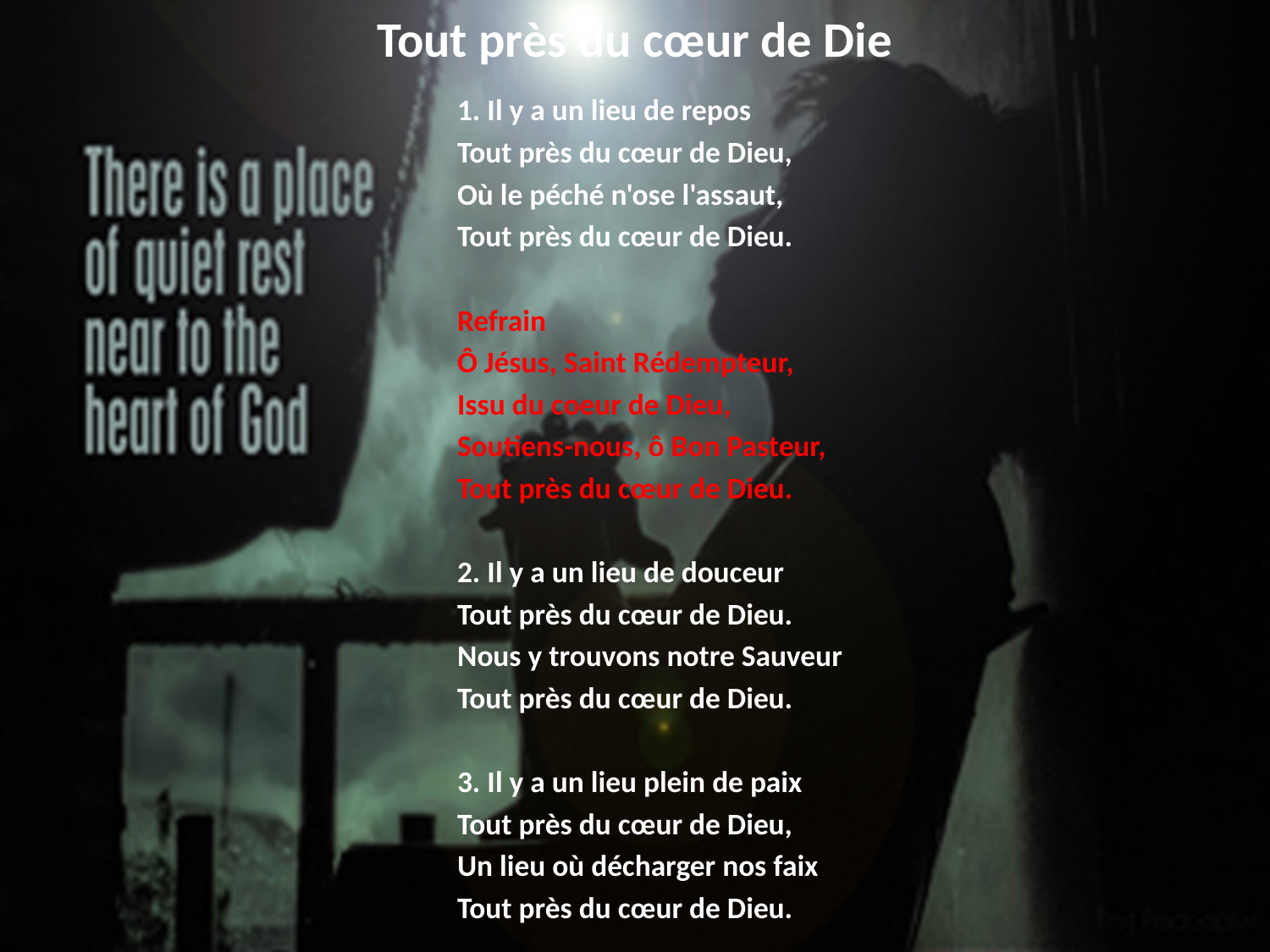

# Tout près du cœur de Die
1. Il y a un lieu de repos
Tout près du cœur de Dieu,
Où le péché n'ose l'assaut,
Tout près du cœur de Dieu.

Refrain
Ô Jésus, Saint Rédempteur,
Issu du coeur de Dieu,
Soutiens-nous, ô Bon Pasteur,
Tout près du cœur de Dieu.

2. Il y a un lieu de douceur
Tout près du cœur de Dieu.
Nous y trouvons notre Sauveur
Tout près du cœur de Dieu.

3. Il y a un lieu plein de paix
Tout près du cœur de Dieu,
Un lieu où décharger nos faix
Tout près du cœur de Dieu.